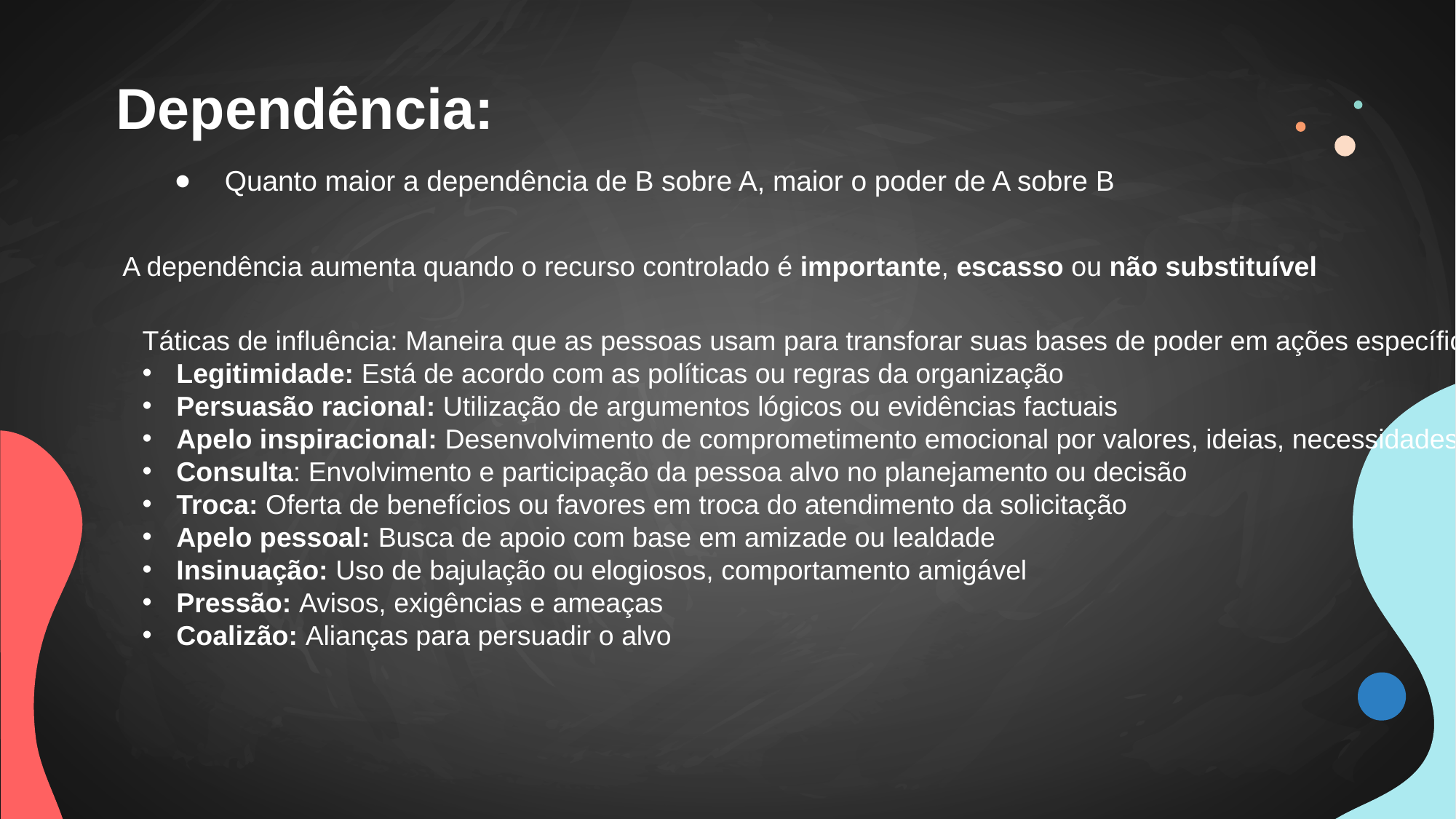

# Dependência:
Quanto maior a dependência de B sobre A, maior o poder de A sobre B
A dependência aumenta quando o recurso controlado é importante, escasso ou não substituível
Táticas de influência: Maneira que as pessoas usam para transforar suas bases de poder em ações específicas:
Legitimidade: Está de acordo com as políticas ou regras da organização
Persuasão racional: Utilização de argumentos lógicos ou evidências factuais
Apelo inspiracional: Desenvolvimento de comprometimento emocional por valores, ideias, necessidades, aspirações
Consulta: Envolvimento e participação da pessoa alvo no planejamento ou decisão
Troca: Oferta de benefícios ou favores em troca do atendimento da solicitação
Apelo pessoal: Busca de apoio com base em amizade ou lealdade
Insinuação: Uso de bajulação ou elogiosos, comportamento amigável
Pressão: Avisos, exigências e ameaças
Coalizão: Alianças para persuadir o alvo